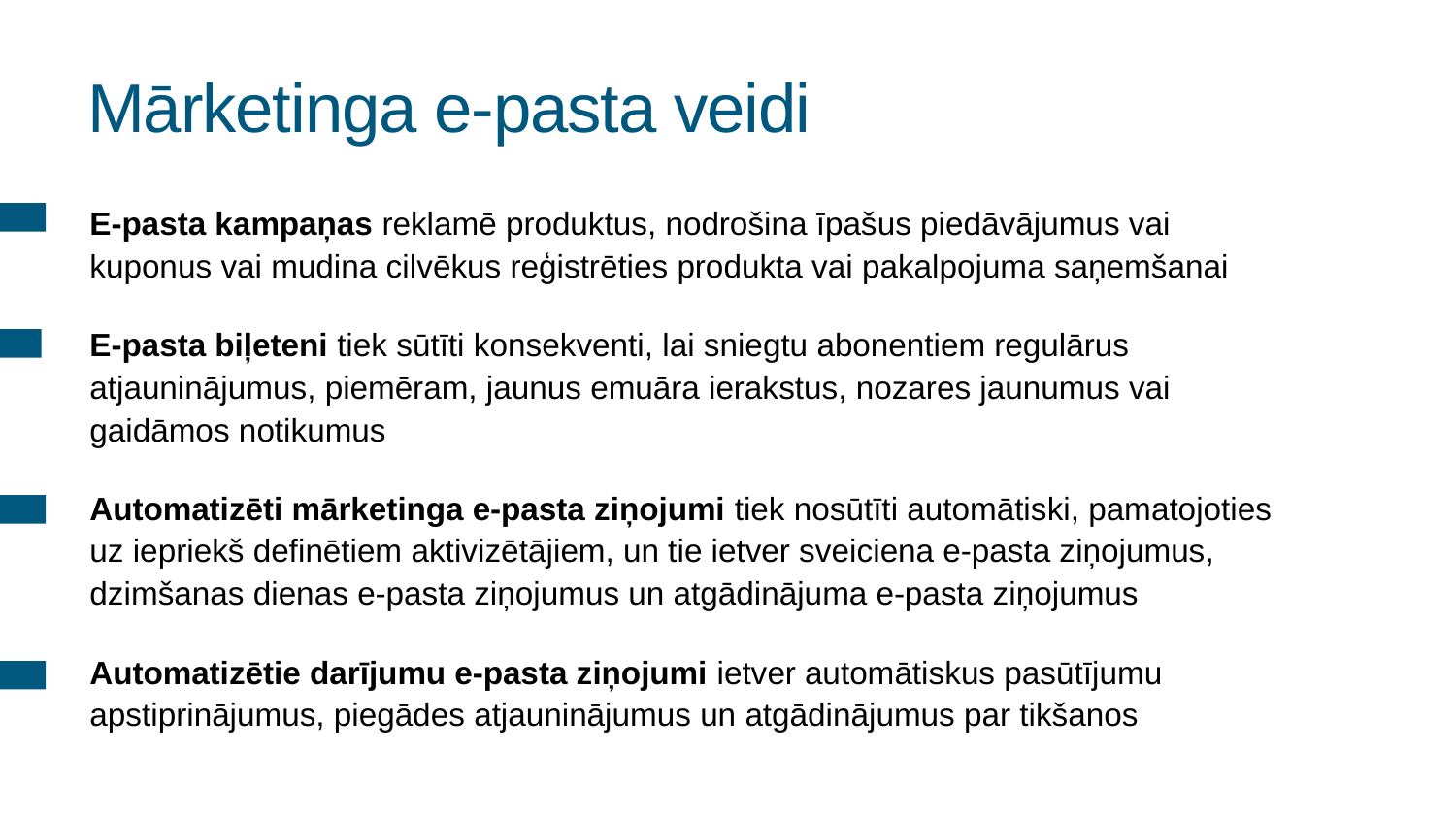

# Mārketinga e-pasta veidi
E-pasta kampaņas reklamē produktus, nodrošina īpašus piedāvājumus vai kuponus vai mudina cilvēkus reģistrēties produkta vai pakalpojuma saņemšanai
E-pasta biļeteni tiek sūtīti konsekventi, lai sniegtu abonentiem regulārus atjauninājumus, piemēram, jaunus emuāra ierakstus, nozares jaunumus vai gaidāmos notikumus
Automatizēti mārketinga e-pasta ziņojumi tiek nosūtīti automātiski, pamatojoties uz iepriekš definētiem aktivizētājiem, un tie ietver sveiciena e-pasta ziņojumus, dzimšanas dienas e-pasta ziņojumus un atgādinājuma e-pasta ziņojumus
Automatizētie darījumu e-pasta ziņojumi ietver automātiskus pasūtījumu apstiprinājumus, piegādes atjauninājumus un atgādinājumus par tikšanos